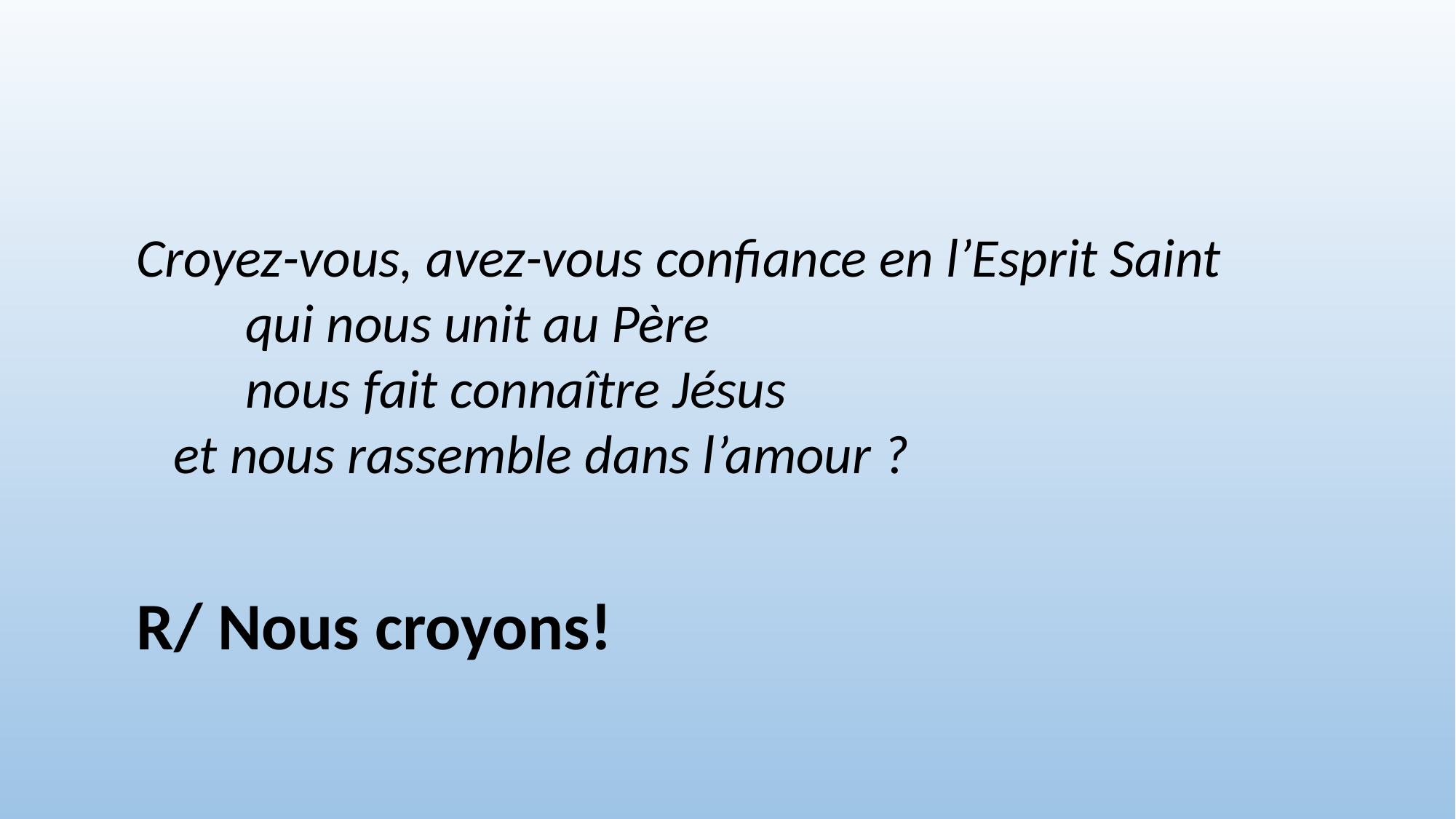

Croyez-vous, avez-vous confiance en l’Esprit Saint
	qui nous unit au Père
	nous fait connaître Jésus
   et nous rassemble dans l’amour ?

R/ Nous croyons!